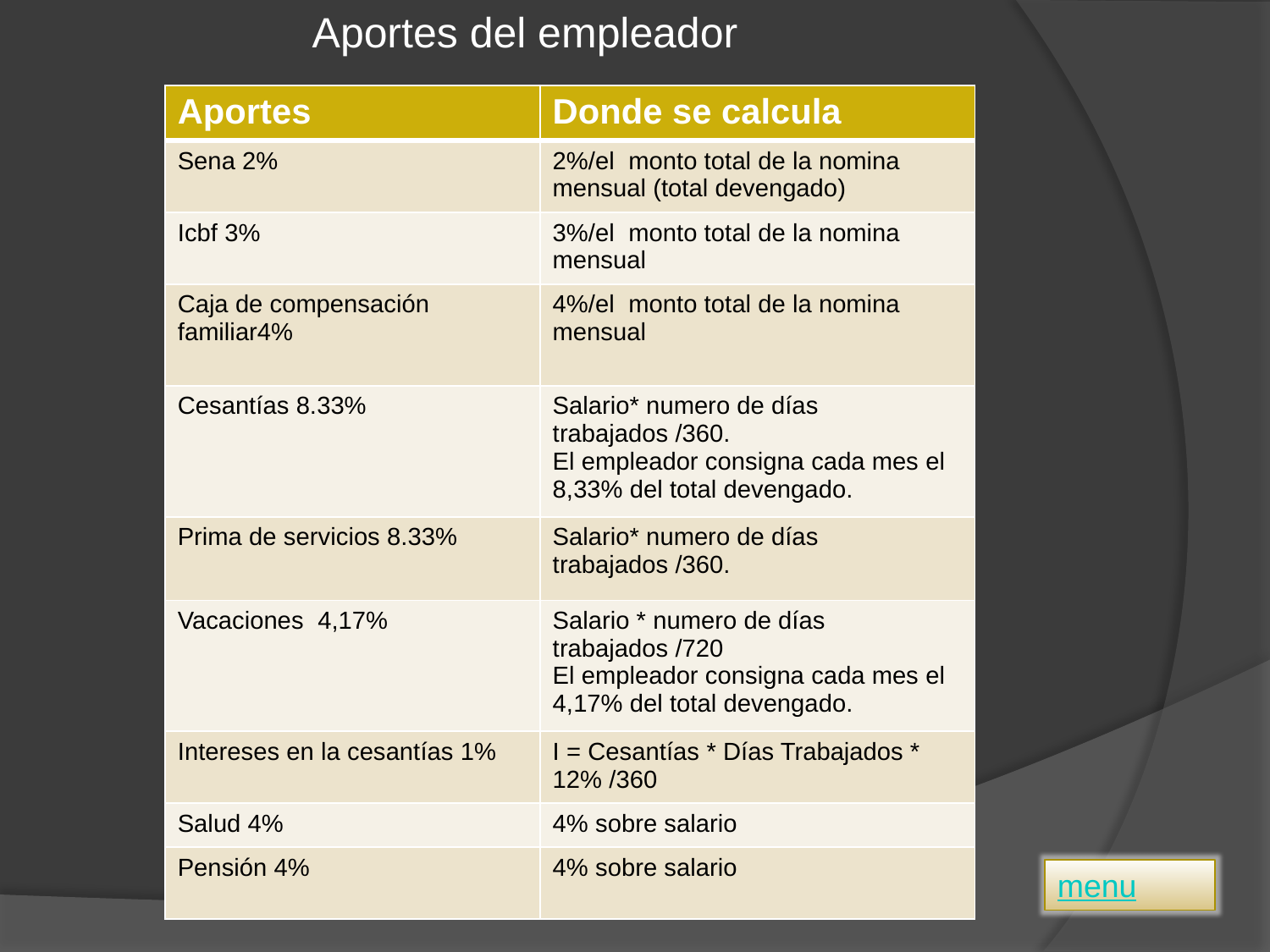

Aportes del empleador
| Aportes | Donde se calcula |
| --- | --- |
| Sena 2% | 2%/el monto total de la nomina mensual (total devengado) |
| Icbf 3% | 3%/el monto total de la nomina mensual |
| Caja de compensación familiar4% | 4%/el monto total de la nomina mensual |
| Cesantías 8.33% | Salario\* numero de días trabajados /360. El empleador consigna cada mes el 8,33% del total devengado. |
| Prima de servicios 8.33% | Salario\* numero de días trabajados /360. |
| Vacaciones 4,17% | Salario \* numero de días trabajados /720 El empleador consigna cada mes el 4,17% del total devengado. |
| Intereses en la cesantías 1% | I = Cesantías \* Días Trabajados \* 12% /360 |
| Salud 4% | 4% sobre salario |
| Pensión 4% | 4% sobre salario |
menu